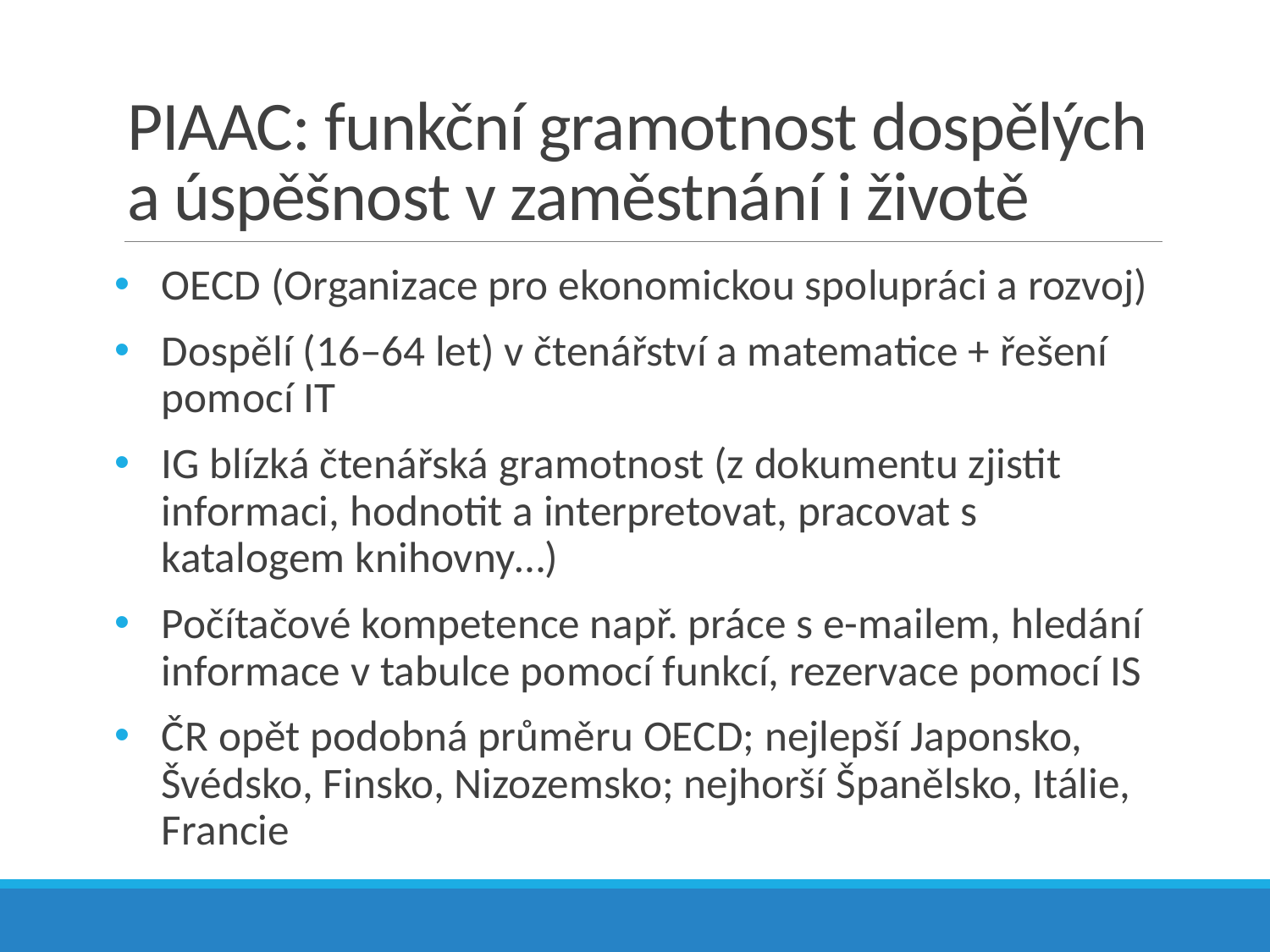

# PIAAC: funkční gramotnost dospělých a úspěšnost v zaměstnání i životě
OECD (Organizace pro ekonomickou spolupráci a rozvoj)
Dospělí (16–64 let) v čtenářství a matematice + řešení pomocí IT
IG blízká čtenářská gramotnost (z dokumentu zjistit informaci, hodnotit a interpretovat, pracovat s katalogem knihovny…)
Počítačové kompetence např. práce s e-mailem, hledání informace v tabulce pomocí funkcí, rezervace pomocí IS
ČR opět podobná průměru OECD; nejlepší Japonsko, Švédsko, Finsko, Nizozemsko; nejhorší Španělsko, Itálie, Francie